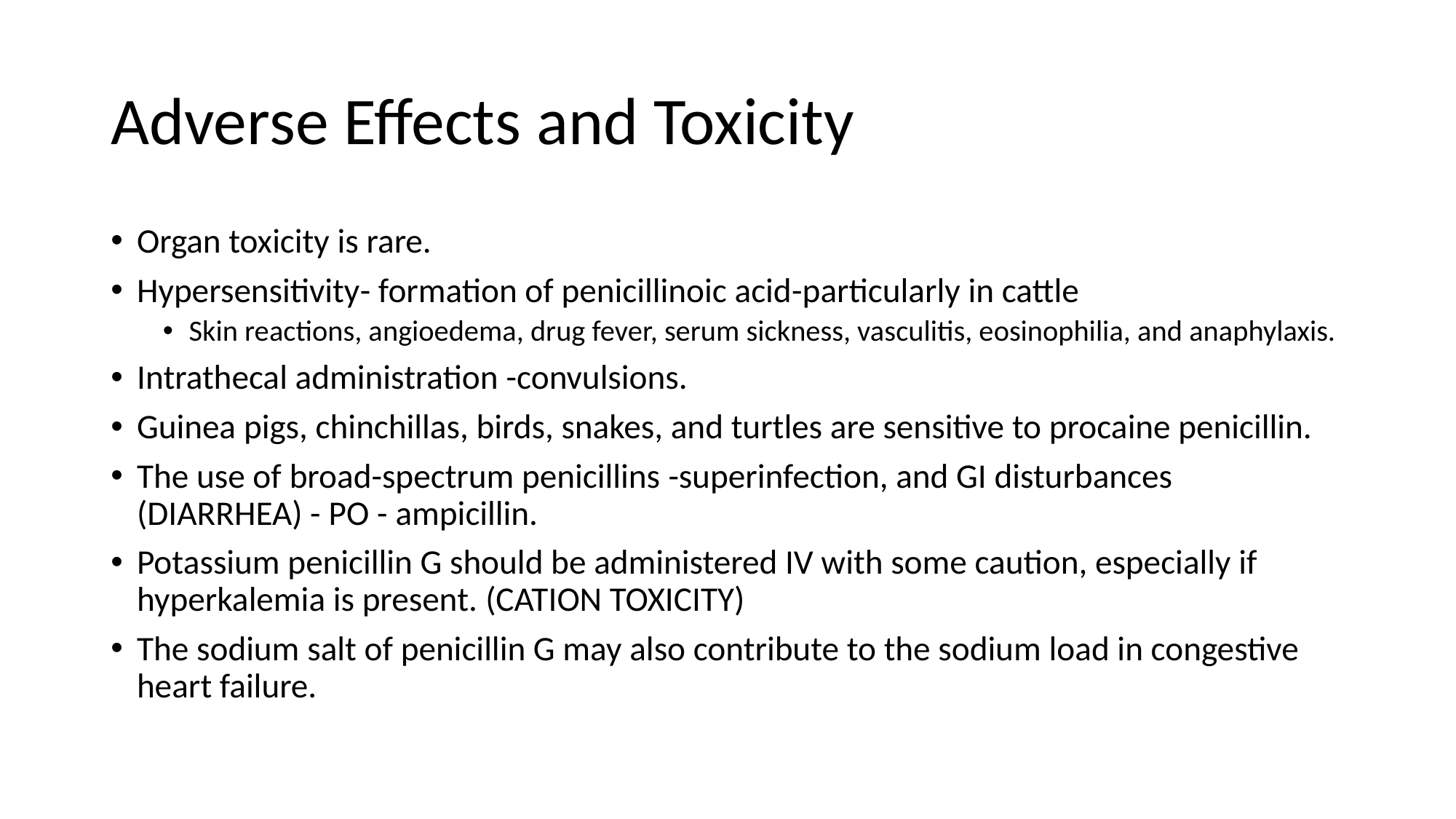

# Adverse Effects and Toxicity
Organ toxicity is rare.
Hypersensitivity- formation of penicillinoic acid-particularly in cattle
Skin reactions, angioedema, drug fever, serum sickness, vasculitis, eosinophilia, and anaphylaxis.
Intrathecal administration -convulsions.
Guinea pigs, chinchillas, birds, snakes, and turtles are sensitive to procaine penicillin.
The use of broad-spectrum penicillins -superinfection, and GI disturbances (DIARRHEA) - PO - ampicillin.
Potassium penicillin G should be administered IV with some caution, especially if hyperkalemia is present. (CATION TOXICITY)
The sodium salt of penicillin G may also contribute to the sodium load in congestive heart failure.